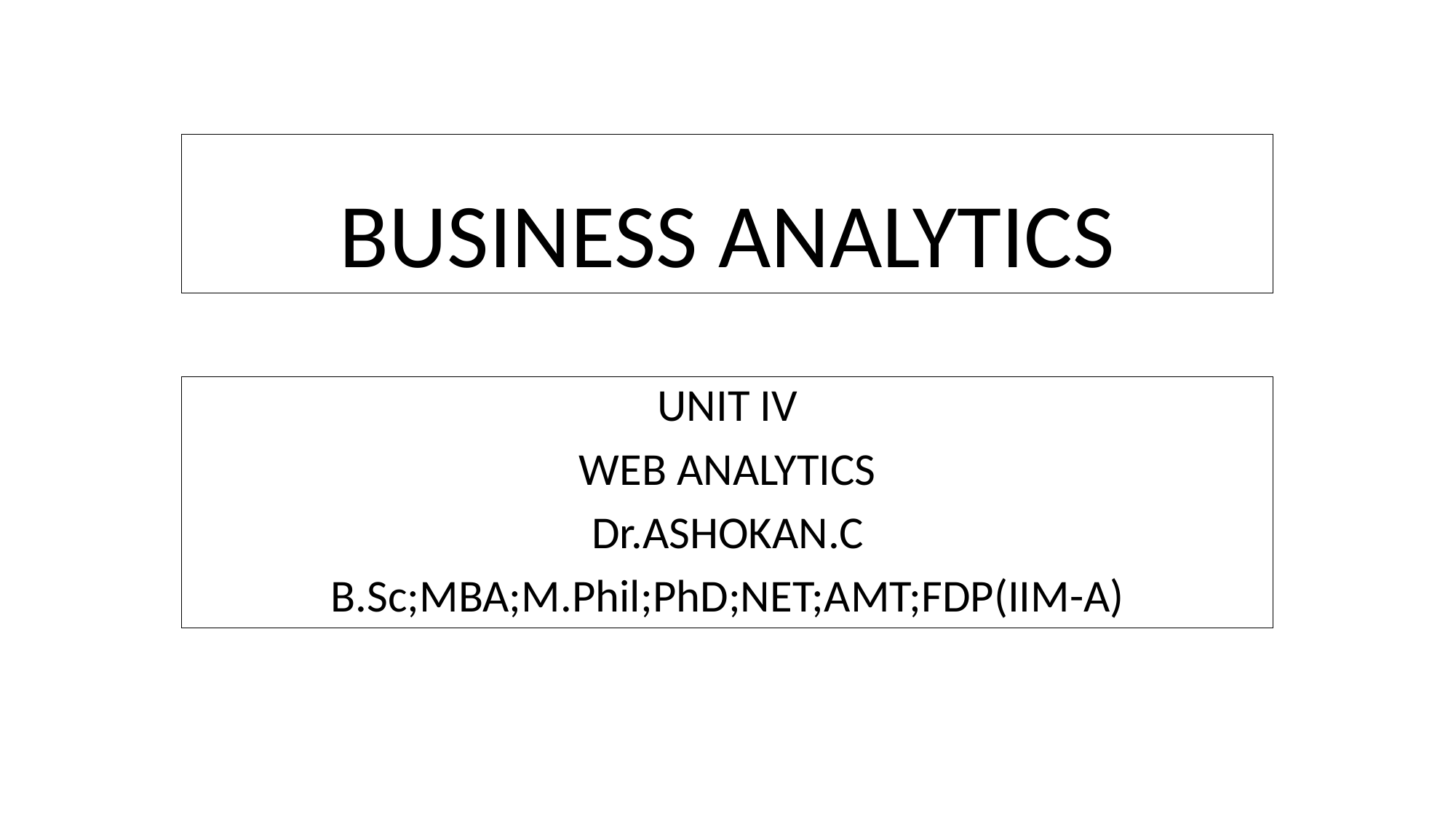

# BUSINESS ANALYTICS
UNIT IV
WEB ANALYTICS
Dr.ASHOKAN.C
B.Sc;MBA;M.Phil;PhD;NET;AMT;FDP(IIM-A)